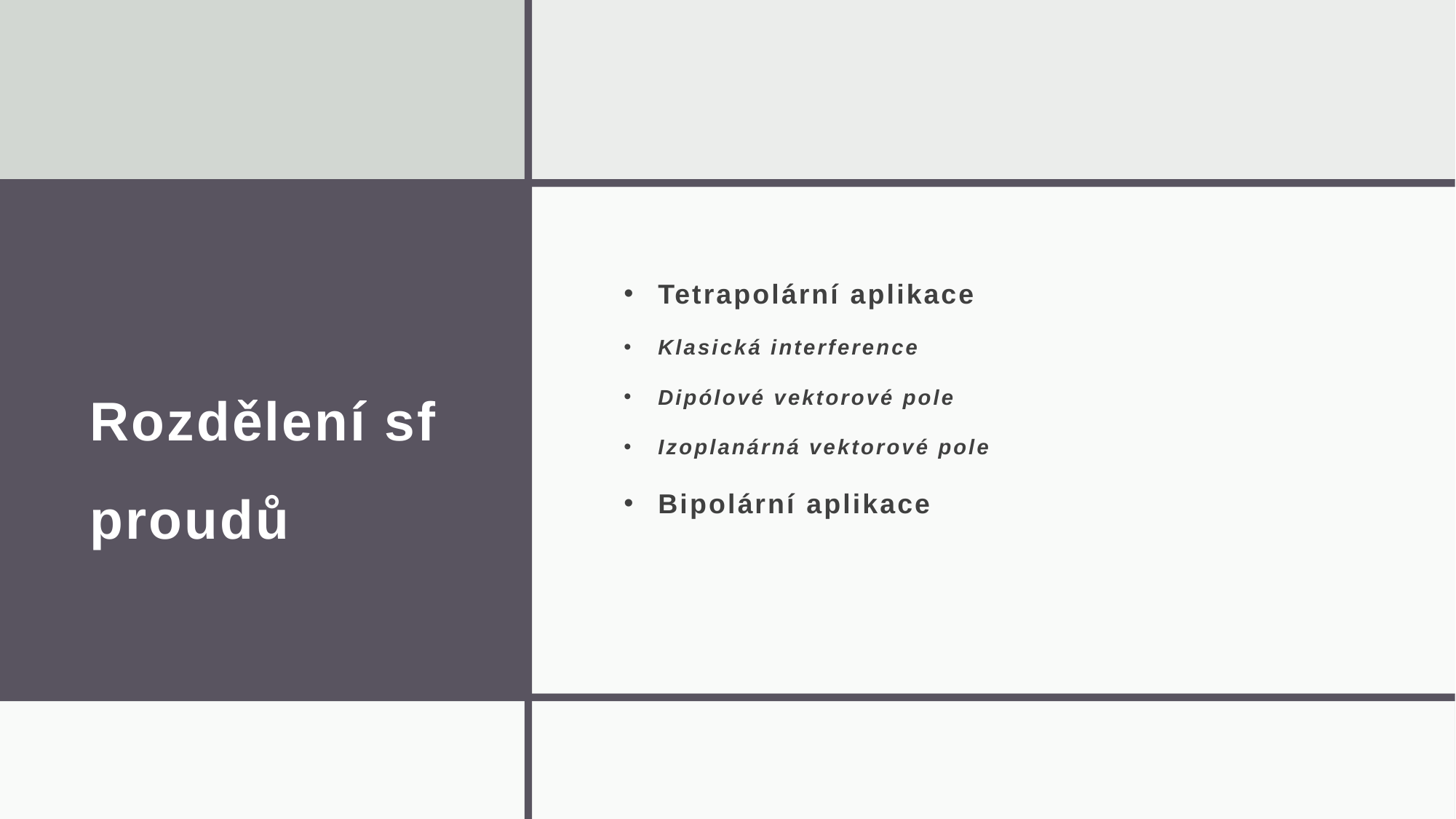

# Rozdělení sf proudů
Tetrapolární aplikace
Klasická interference
Dipólové vektorové pole
Izoplanárná vektorové pole
Bipolární aplikace